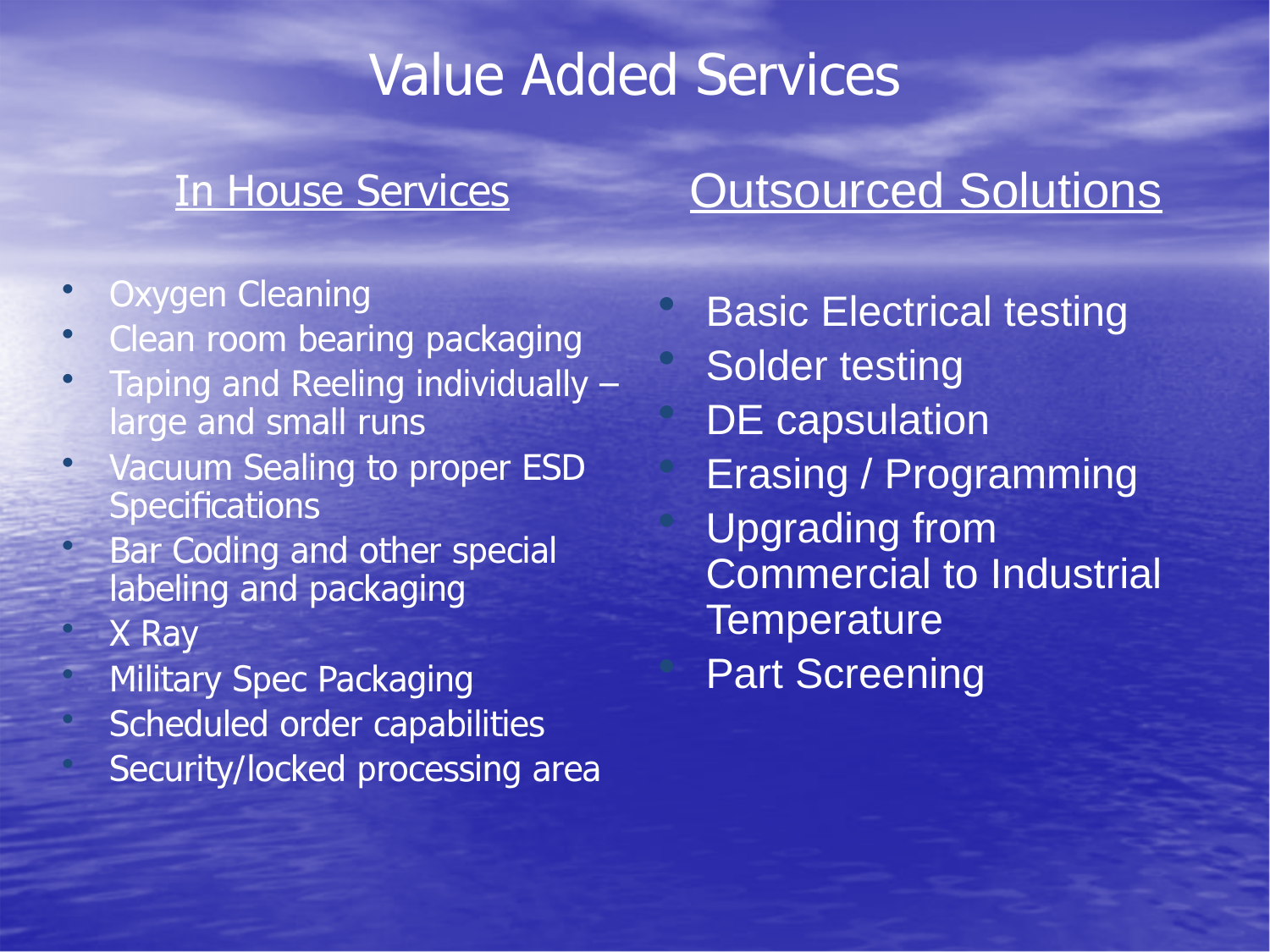

# Value Added Services
Outsourced Solutions

Basic Electrical testing
Solder testing
DE capsulation
Erasing / Programming
Upgrading from Commercial to Industrial Temperature
Part Screening

In House Services

Oxygen Cleaning
Clean room bearing packaging
Taping and Reeling individually – large and small runs
Vacuum Sealing to proper ESD Specifications
Bar Coding and other special labeling and packaging
X Ray
Military Spec Packaging
Scheduled order capabilities
Security/locked processing area